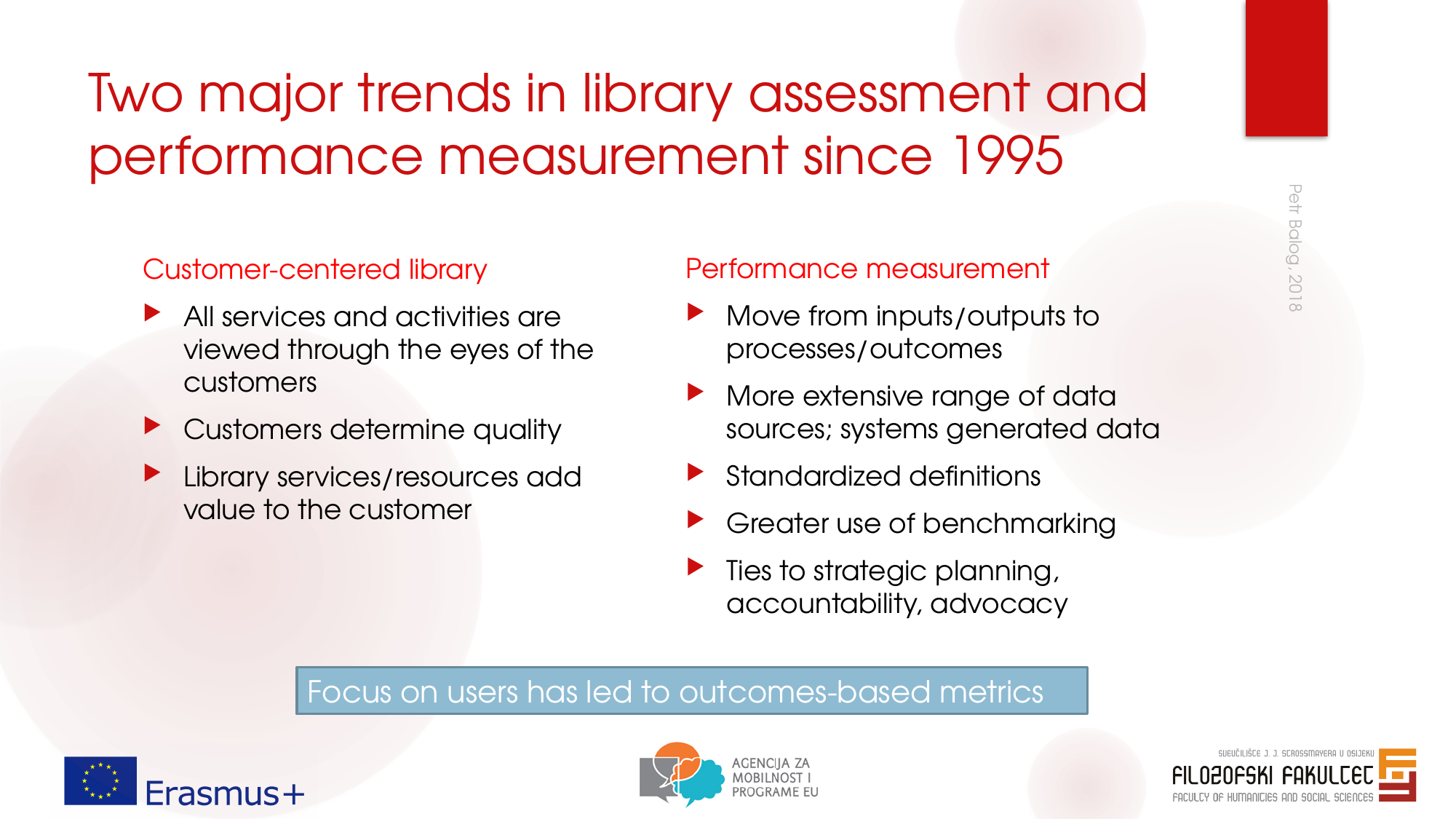

# Two major trends in library assessment and performance measurement since 1995
Performance measurement
Move from inputs/outputs to processes/outcomes
More extensive range of data sources; systems generated data
Standardized definitions
Greater use of benchmarking
Ties to strategic planning, accountability, advocacy
Customer-centered library
All services and activities are viewed through the eyes of the customers
Customers determine quality
Library services/resources add value to the customer
Petr Balog, 2018
Focus on users has led to outcomes-based metrics